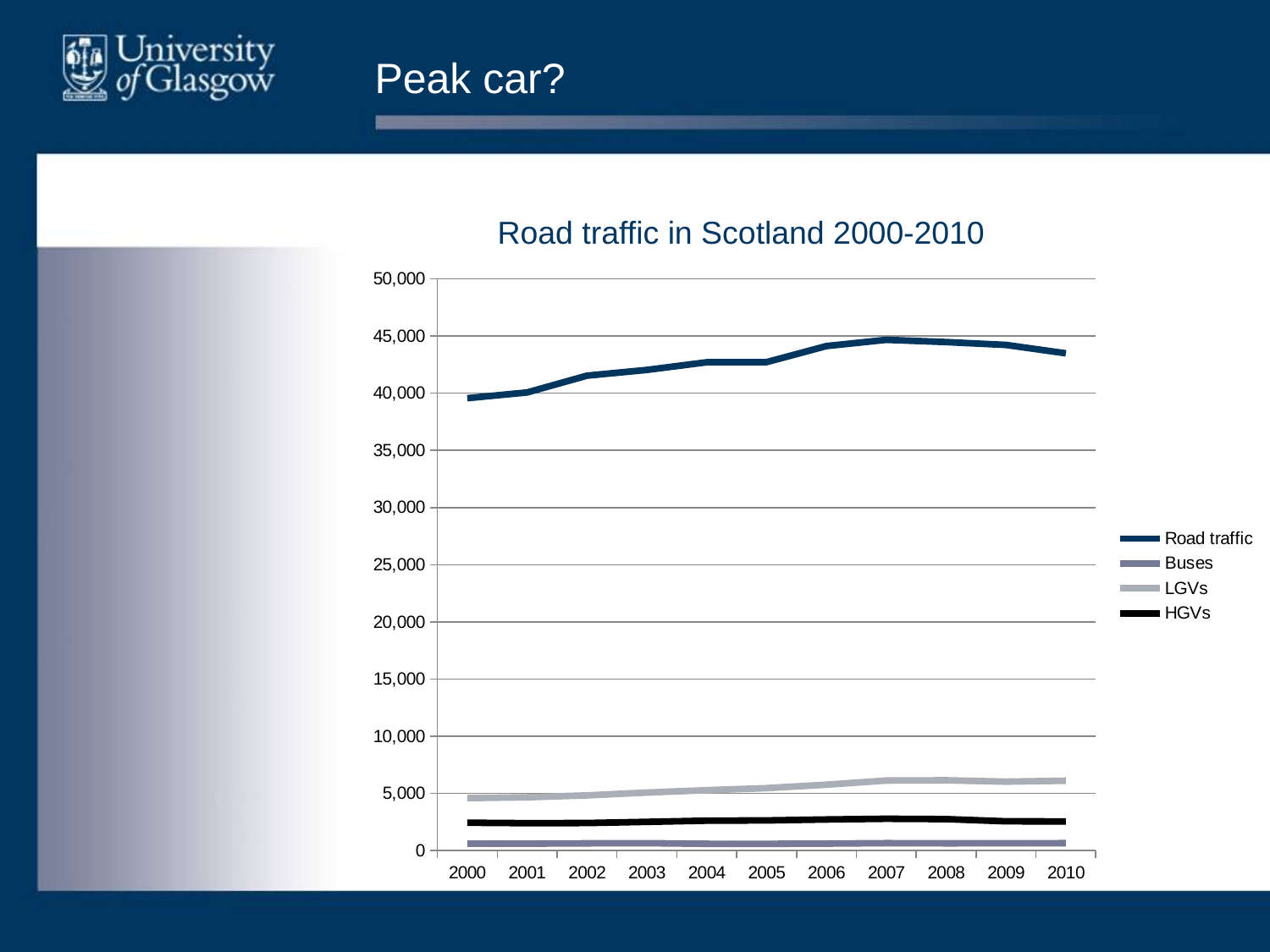

# Peak car?
Road traffic in Scotland 2000-2010

### Chart

| Category | Road traffic | Buses | LGVs | HGVs |
|---|---|---|---|---|
| 2000 | 39561.0 | 599.0 | 4591.0 | 2436.0 |
| 2001 | 40065.0 | 604.0 | 4662.0 | 2398.0 |
| 2002 | 41535.0 | 630.0 | 4828.0 | 2408.0 |
| 2003 | 42038.0 | 646.0 | 5076.0 | 2511.0 |
| 2004 | 42705.0 | 593.0 | 5283.0 | 2615.0 |
| 2005 | 42718.0 | 586.0 | 5460.0 | 2637.0 |
| 2006 | 44119.0 | 609.0 | 5761.0 | 2721.0 |
| 2007 | 44666.0 | 650.0 | 6125.0 | 2781.0 |
| 2008 | 44470.0 | 630.0 | 6145.0 | 2751.0 |
| 2009 | 44219.0 | 635.0 | 6027.0 | 2557.0 |
| 2010 | 43488.0 | 650.0 | 6107.0 | 2550.0 |